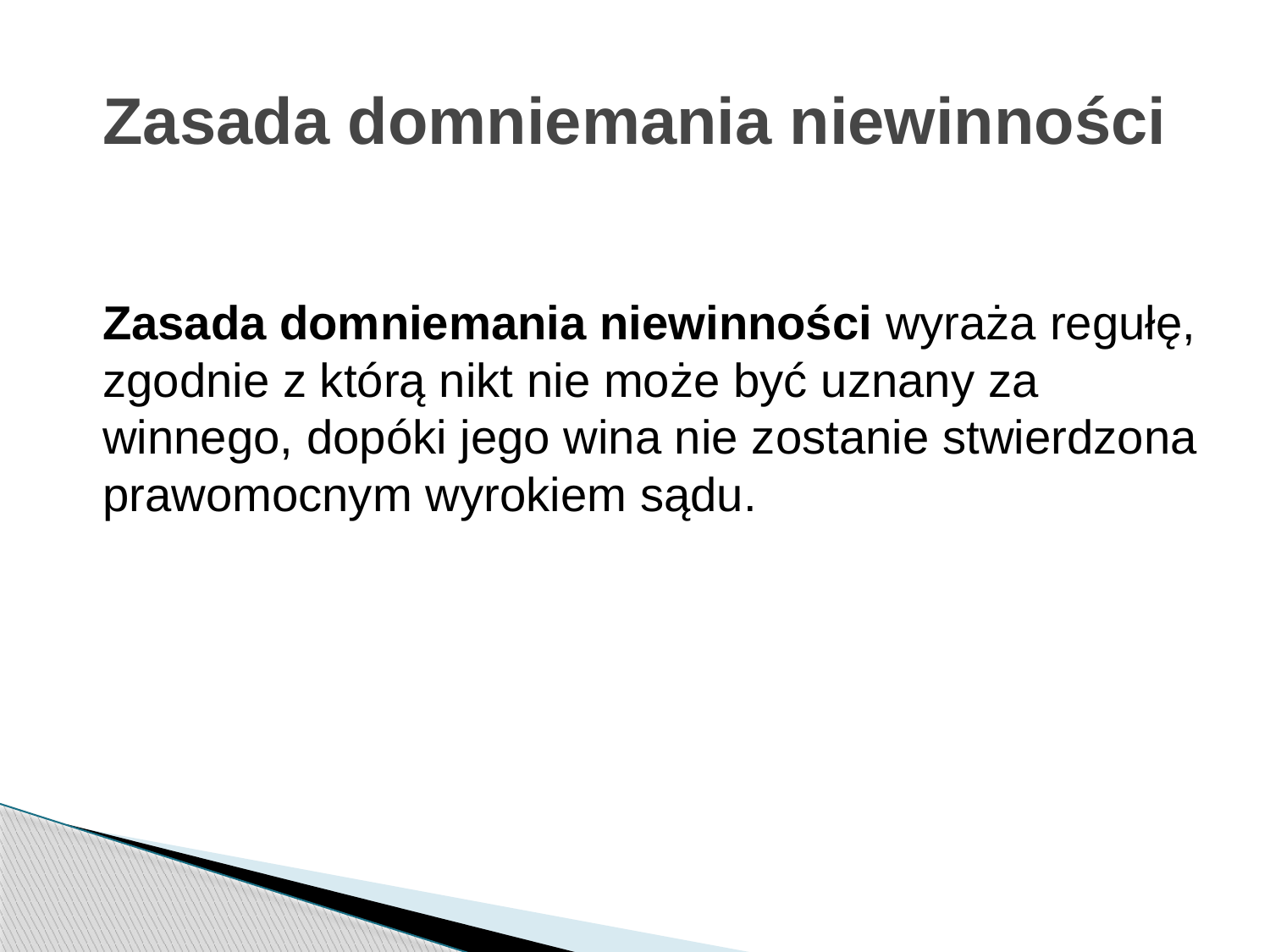

# Zasada domniemania niewinności
Zasada domniemania niewinności wyraża regułę, zgodnie z którą nikt nie może być uznany za winnego, dopóki jego wina nie zostanie stwierdzona prawomocnym wyrokiem sądu.